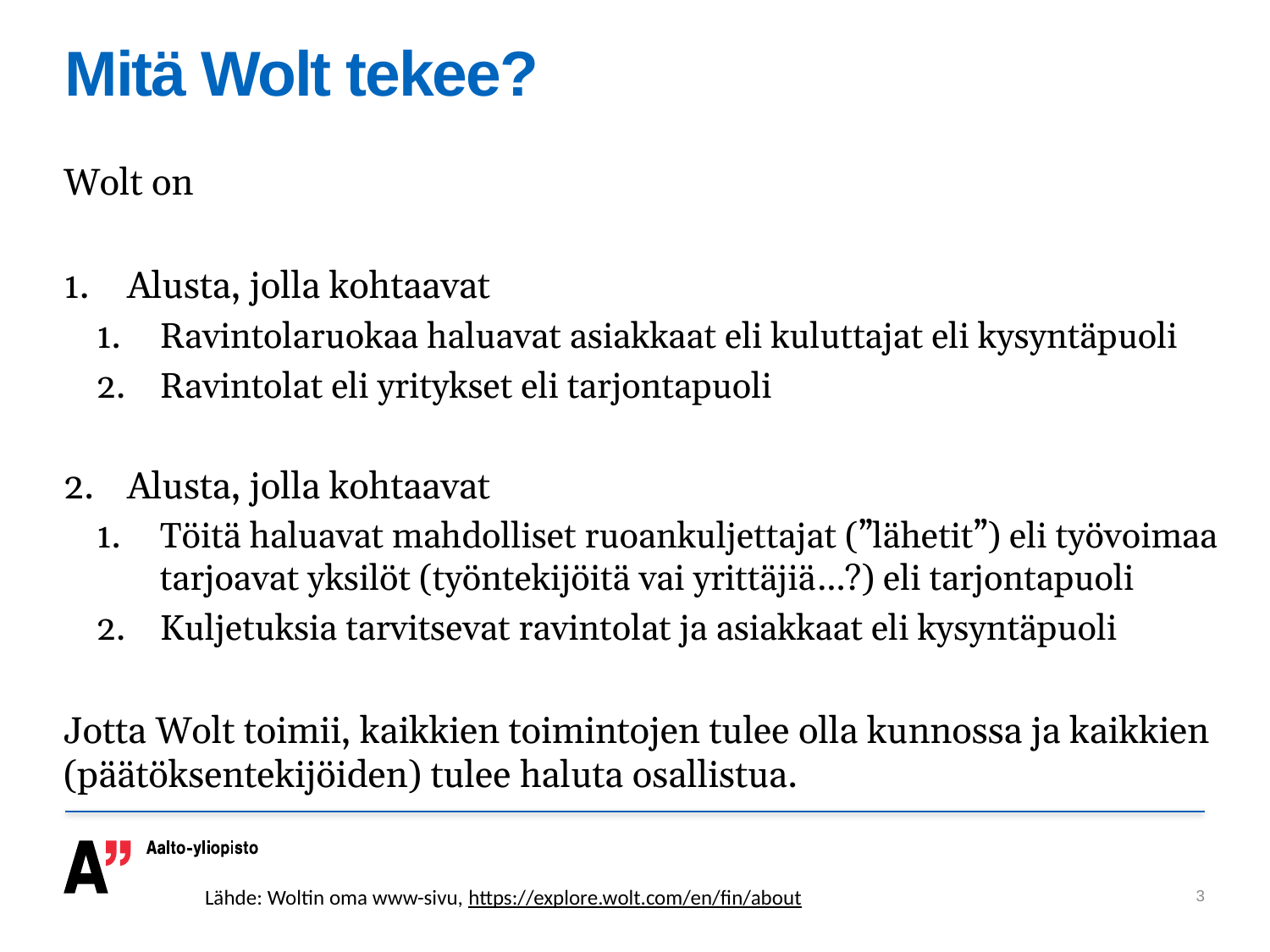

# Mitä Wolt tekee?

Wolt on

Alusta, jolla kohtaavat
Ravintolaruokaa haluavat asiakkaat eli kuluttajat eli kysyntäpuoli
Ravintolat eli yritykset eli tarjontapuoli

Alusta, jolla kohtaavat
Töitä haluavat mahdolliset ruoankuljettajat (”lähetit”) eli työvoimaa tarjoavat yksilöt (työntekijöitä vai yrittäjiä…?) eli tarjontapuoli
Kuljetuksia tarvitsevat ravintolat ja asiakkaat eli kysyntäpuoli

Jotta Wolt toimii, kaikkien toimintojen tulee olla kunnossa ja kaikkien (päätöksentekijöiden) tulee haluta osallistua.
Lähde: Woltin oma www-sivu, https://explore.wolt.com/en/fin/about

3